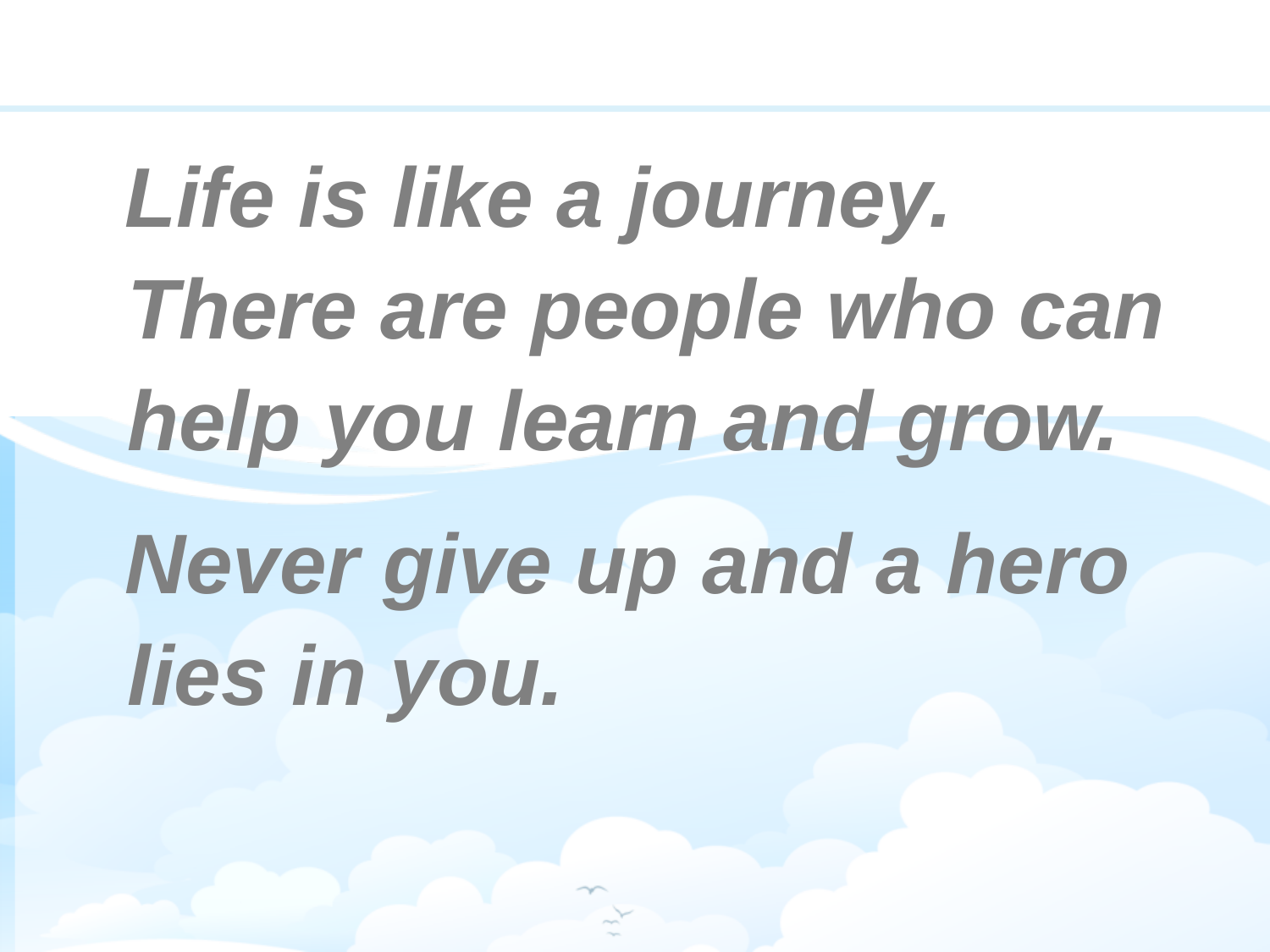

Life is like a journey. There are people who can help you learn and grow.
  Never give up and a hero lies in you.